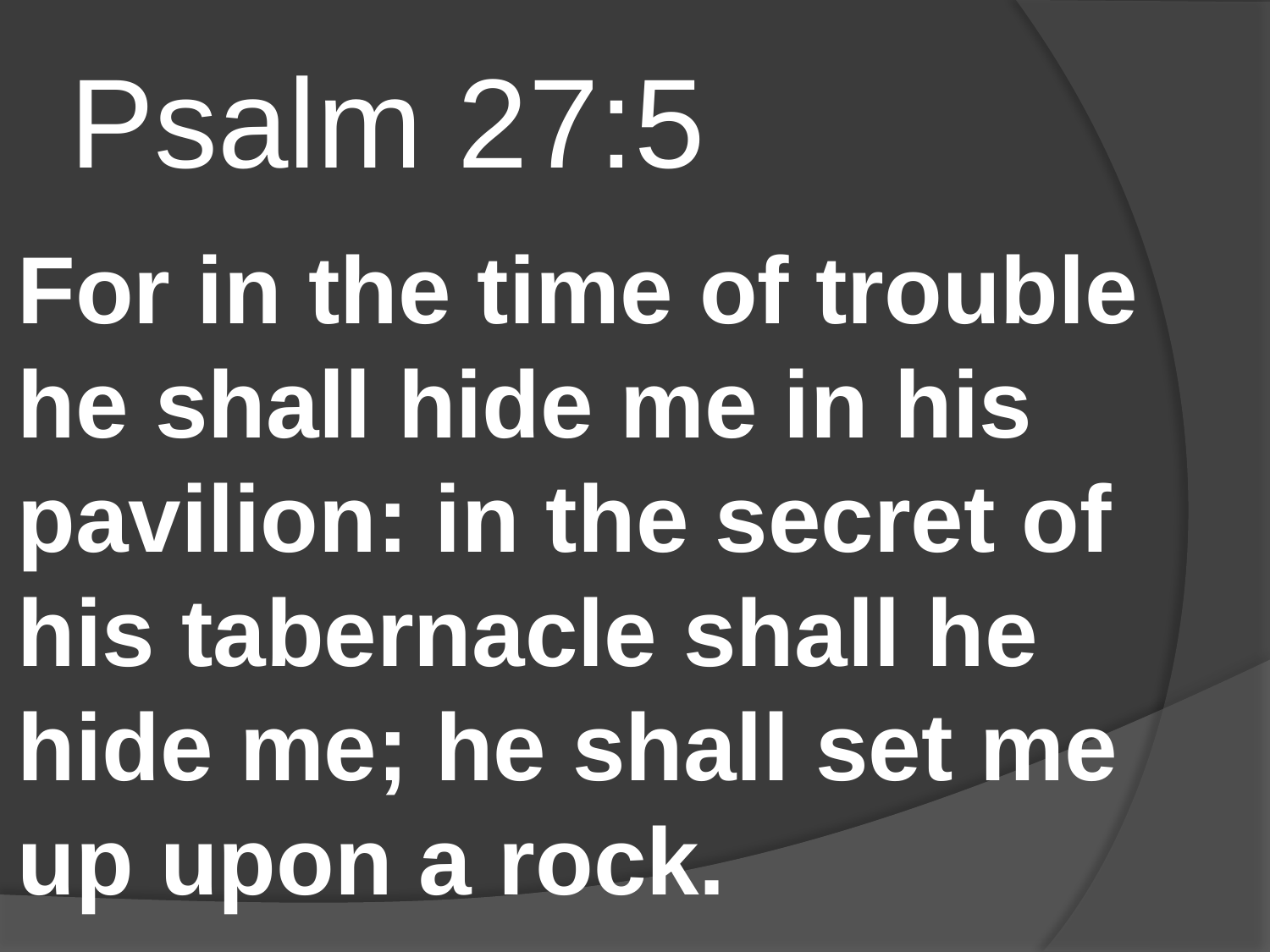

# Psalm 27:5
For in the time of trouble he shall hide me in his pavilion: in the secret of his tabernacle shall he hide me; he shall set me up upon a rock.